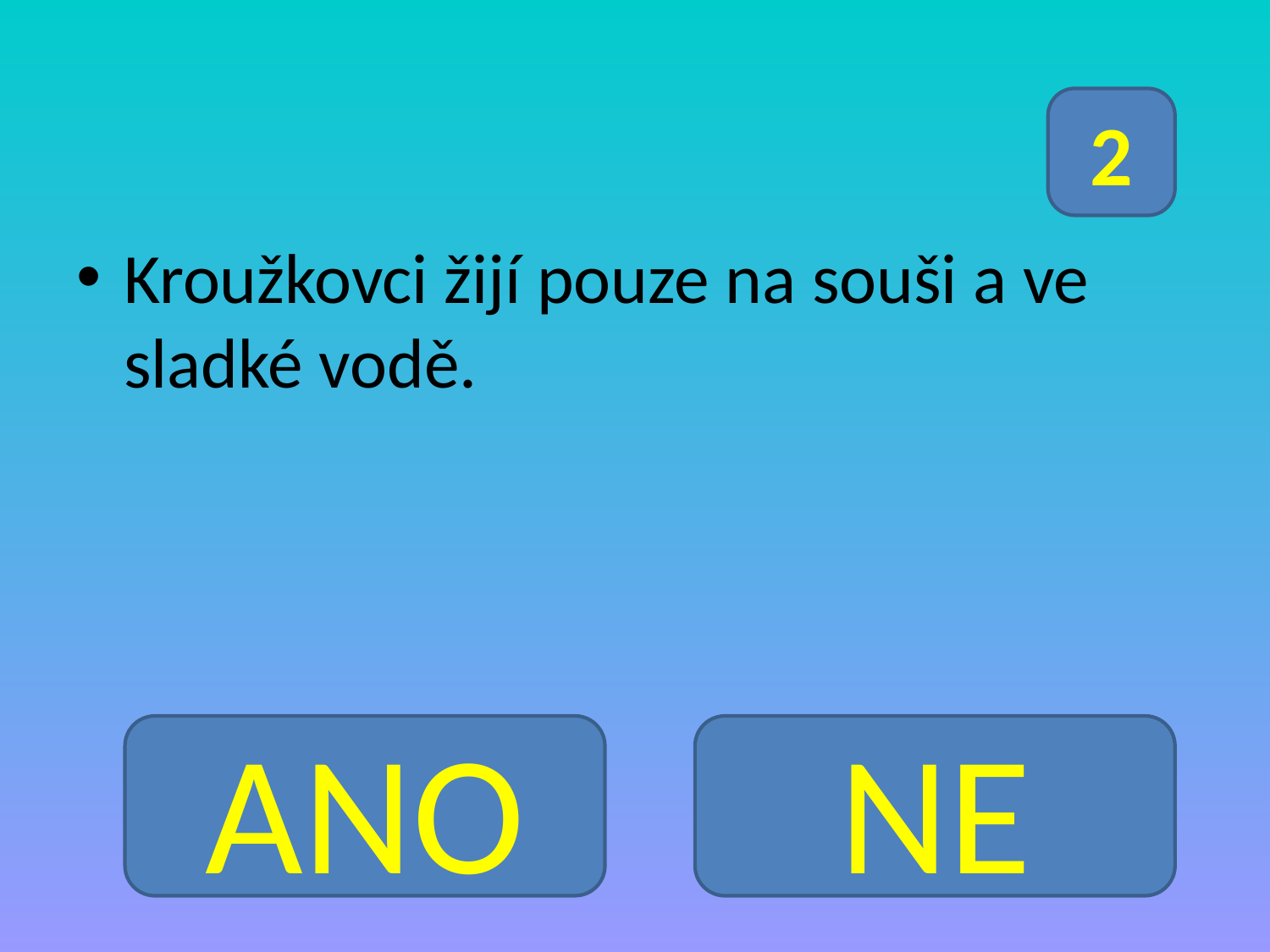

Kroužkovci žijí pouze na souši a ve sladké vodě.
2
ANO
NE